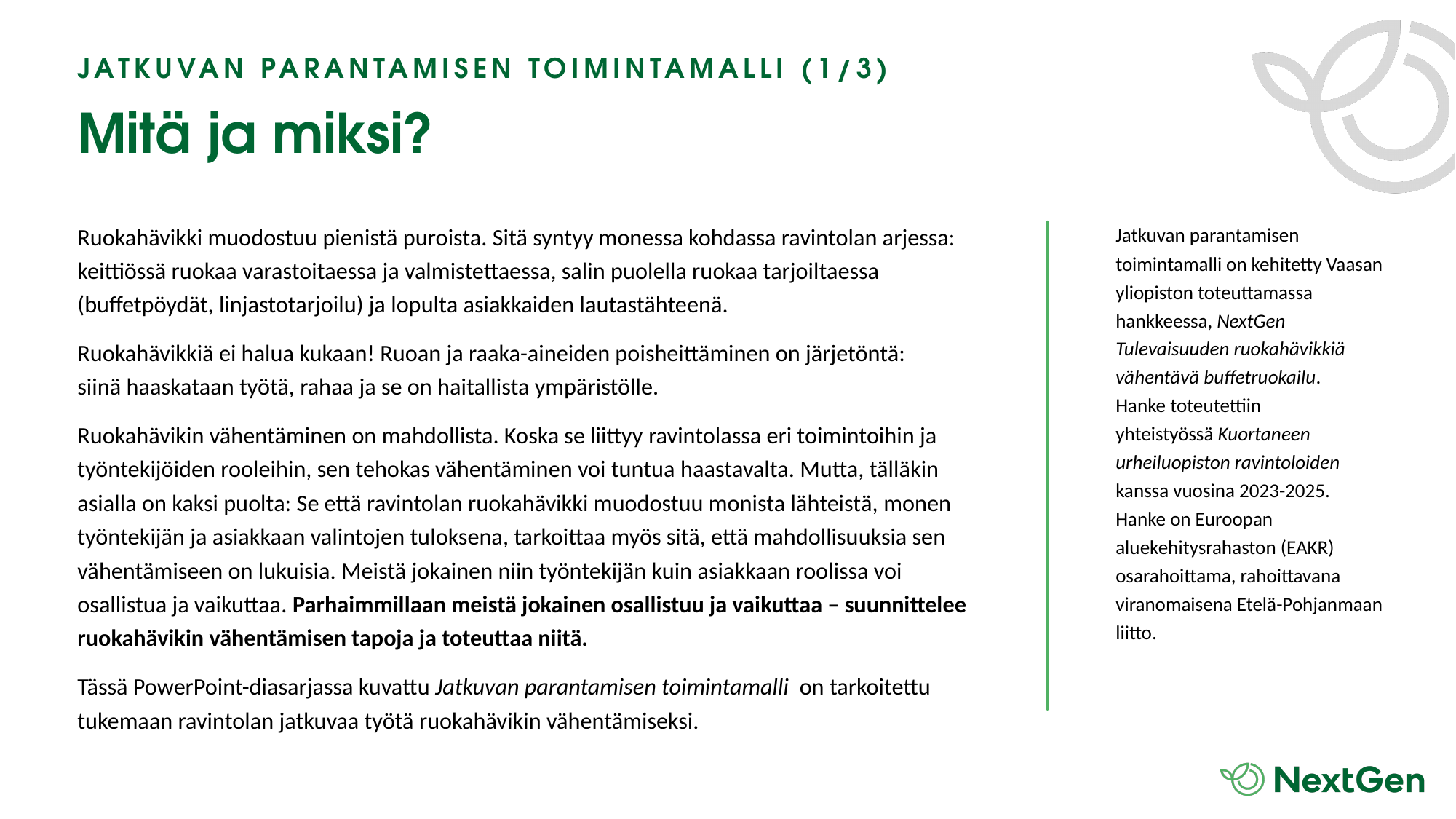

JATKUVAN PARANTAMISEN TOIMINTAMALLI (1/3)
# Mitä ja miksi?
Ruokahävikki muodostuu pienistä puroista. Sitä syntyy monessa kohdassa ravintolan arjessa: keittiössä ruokaa varastoitaessa ja valmistettaessa, salin puolella ruokaa tarjoiltaessa (buffetpöydät, linjastotarjoilu) ja lopulta asiakkaiden lautastähteenä.
Ruokahävikkiä ei halua kukaan! Ruoan ja raaka-aineiden poisheittäminen on järjetöntä:
siinä haaskataan työtä, rahaa ja se on haitallista ympäristölle.
Ruokahävikin vähentäminen on mahdollista. Koska se liittyy ravintolassa eri toimintoihin ja työntekijöiden rooleihin, sen tehokas vähentäminen voi tuntua haastavalta. Mutta, tälläkin asialla on kaksi puolta: Se että ravintolan ruokahävikki muodostuu monista lähteistä, monen työntekijän ja asiakkaan valintojen tuloksena, tarkoittaa myös sitä, että mahdollisuuksia sen vähentämiseen on lukuisia. Meistä jokainen niin työntekijän kuin asiakkaan roolissa voi osallistua ja vaikuttaa. Parhaimmillaan meistä jokainen osallistuu ja vaikuttaa – suunnittelee ruokahävikin vähentämisen tapoja ja toteuttaa niitä.
Tässä PowerPoint-diasarjassa kuvattu Jatkuvan parantamisen toimintamalli  on tarkoitettu tukemaan ravintolan jatkuvaa työtä ruokahävikin vähentämiseksi.

Jatkuvan parantamisen toimintamalli on kehitetty Vaasan yliopiston toteuttamassa hankkeessa, NextGen Tulevaisuuden ruokahävikkiä vähentävä buffetruokailu.
Hanke toteutettiin yhteistyössä Kuortaneen urheiluopiston ravintoloiden kanssa vuosina 2023-2025.
Hanke on Euroopan aluekehitysrahaston (EAKR) osarahoittama, rahoittavana viranomaisena Etelä-Pohjanmaan liitto.